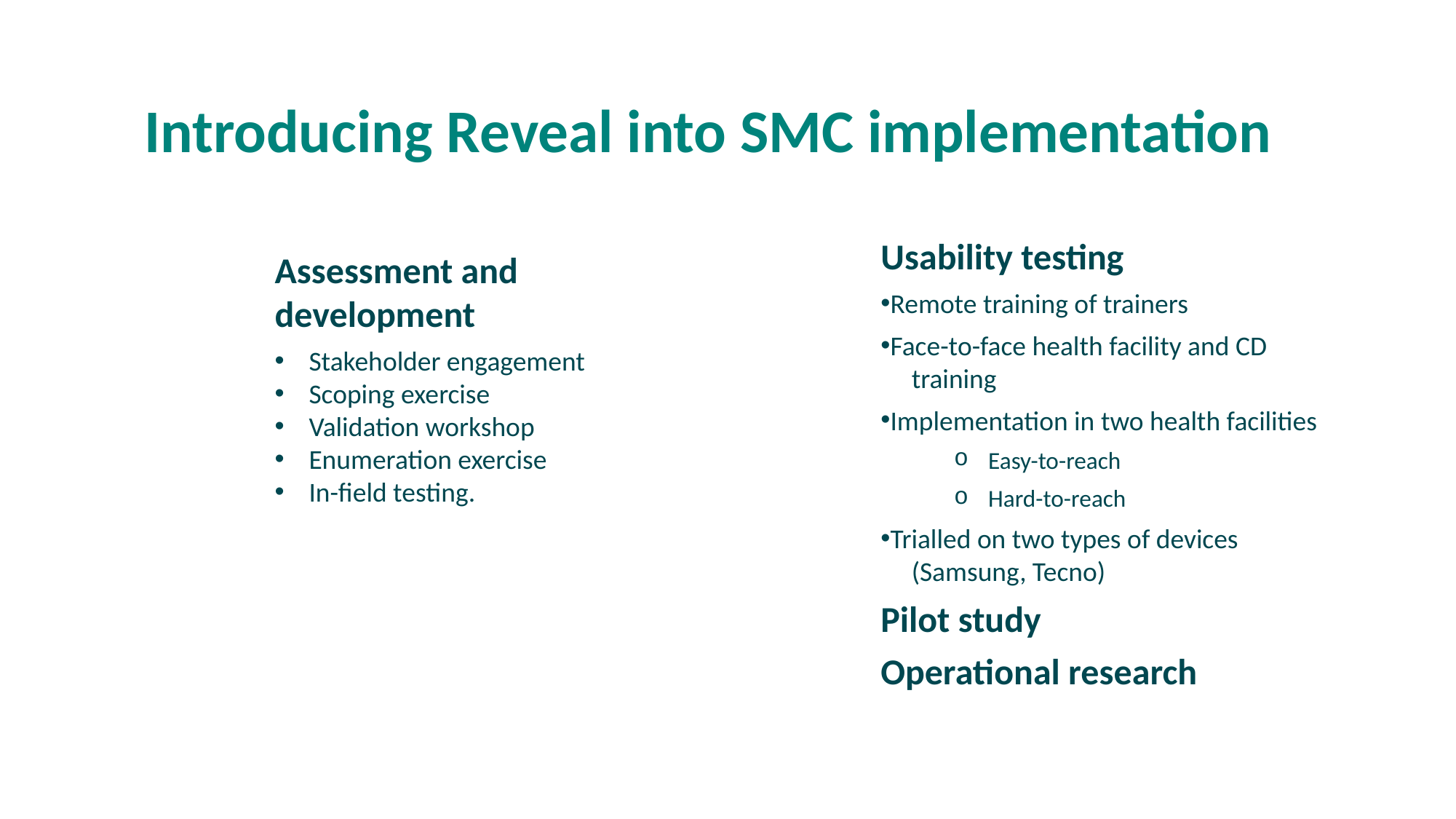

# Introducing Reveal into SMC implementation

Usability testing
Remote training of trainers
Face-to-face health facility and CD
     training
Implementation in two health facilities
Easy-to-reach
Hard-to-reach
Trialled on two types of devices
     (Samsung, Tecno)
Pilot study
Operational research

Assessment and development
Stakeholder engagement
Scoping exercise
Validation workshop
Enumeration exercise
In-field testing.

2
1